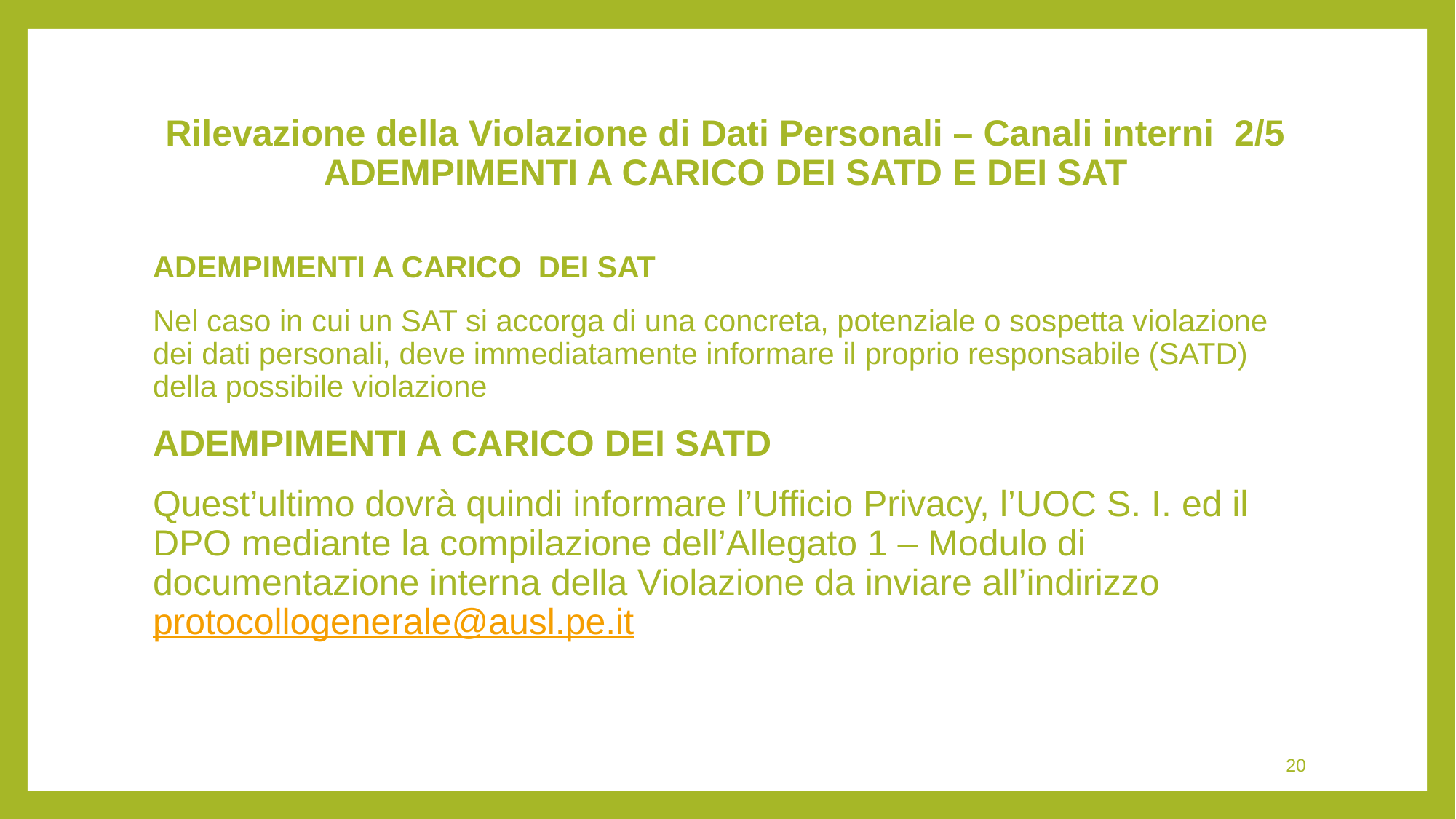

# Rilevazione della Violazione di Dati Personali – Canali interni  2/5 ADEMPIMENTI A CARICO DEI SATD E DEI SAT
ADEMPIMENTI A CARICO  DEI SAT
Nel caso in cui un SAT si accorga di una concreta, potenziale o sospetta violazione dei dati personali, deve immediatamente informare il proprio responsabile (SATD) della possibile violazione
ADEMPIMENTI A CARICO DEI SATD
Quest’ultimo dovrà quindi informare l’Ufficio Privacy, l’UOC S. I. ed il DPO mediante la compilazione dell’Allegato 1 – Modulo di documentazione interna della Violazione da inviare all’indirizzo protocollogenerale@ausl.pe.it

20